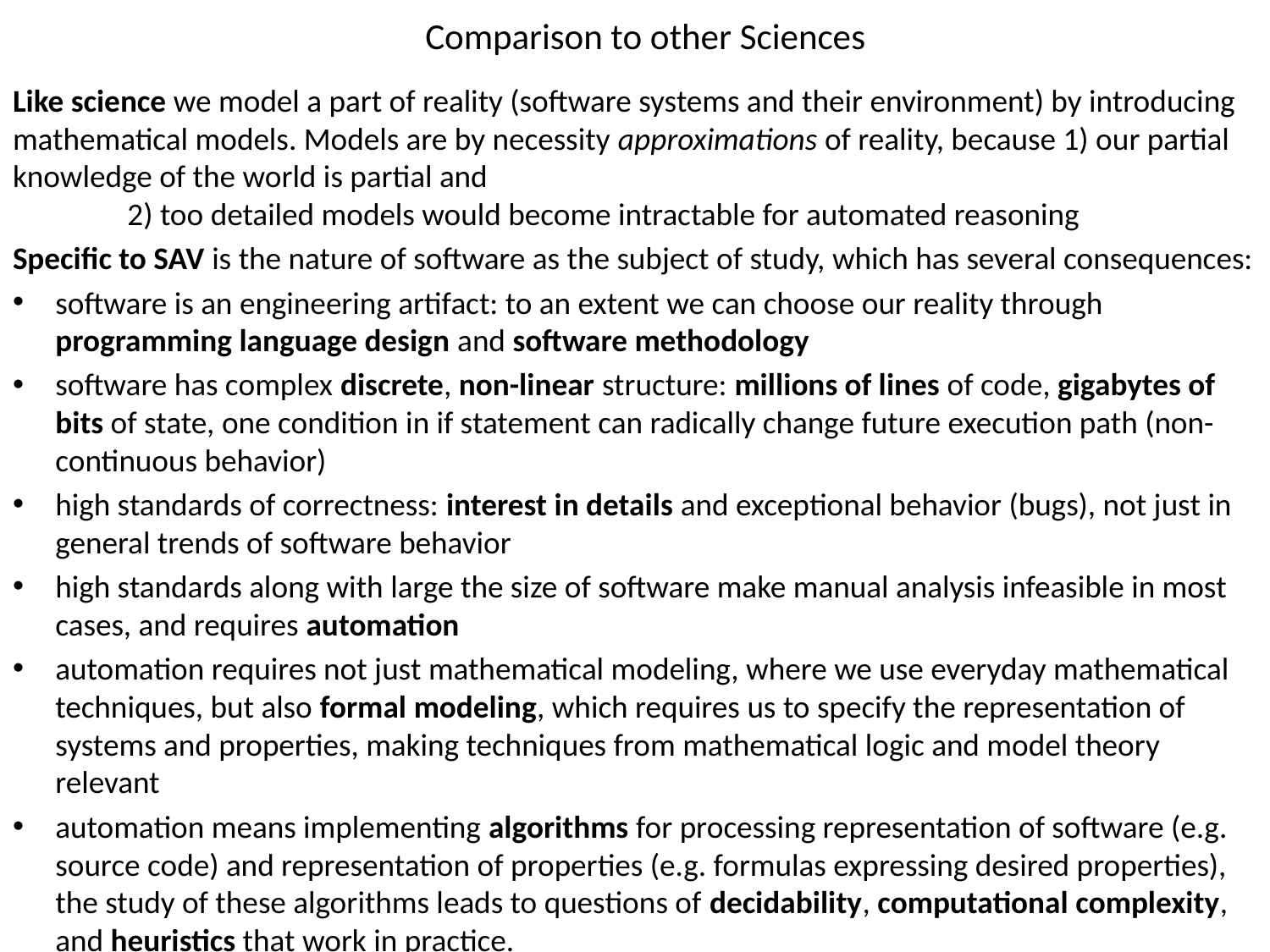

# Comparison to other Sciences
Like science we model a part of reality (software systems and their environment) by introducing mathematical models. Models are by necessity approximations of reality, because 1) our partial knowledge of the world is partial and
                2) too detailed models would become intractable for automated reasoning
Specific to SAV is the nature of software as the subject of study, which has several consequences:
software is an engineering artifact: to an extent we can choose our reality through programming language design and software methodology
software has complex discrete, non-linear structure: millions of lines of code, gigabytes of bits of state, one condition in if statement can radically change future execution path (non-continuous behavior)
high standards of correctness: interest in details and exceptional behavior (bugs), not just in general trends of software behavior
high standards along with large the size of software make manual analysis infeasible in most cases, and requires automation
automation requires not just mathematical modeling, where we use everyday mathematical techniques, but also formal modeling, which requires us to specify the representation of systems and properties, making techniques from mathematical logic and model theory relevant
automation means implementing algorithms for processing representation of software (e.g. source code) and representation of properties (e.g. formulas expressing desired properties), the study of these algorithms leads to questions of decidability, computational complexity, and heuristics that work in practice.